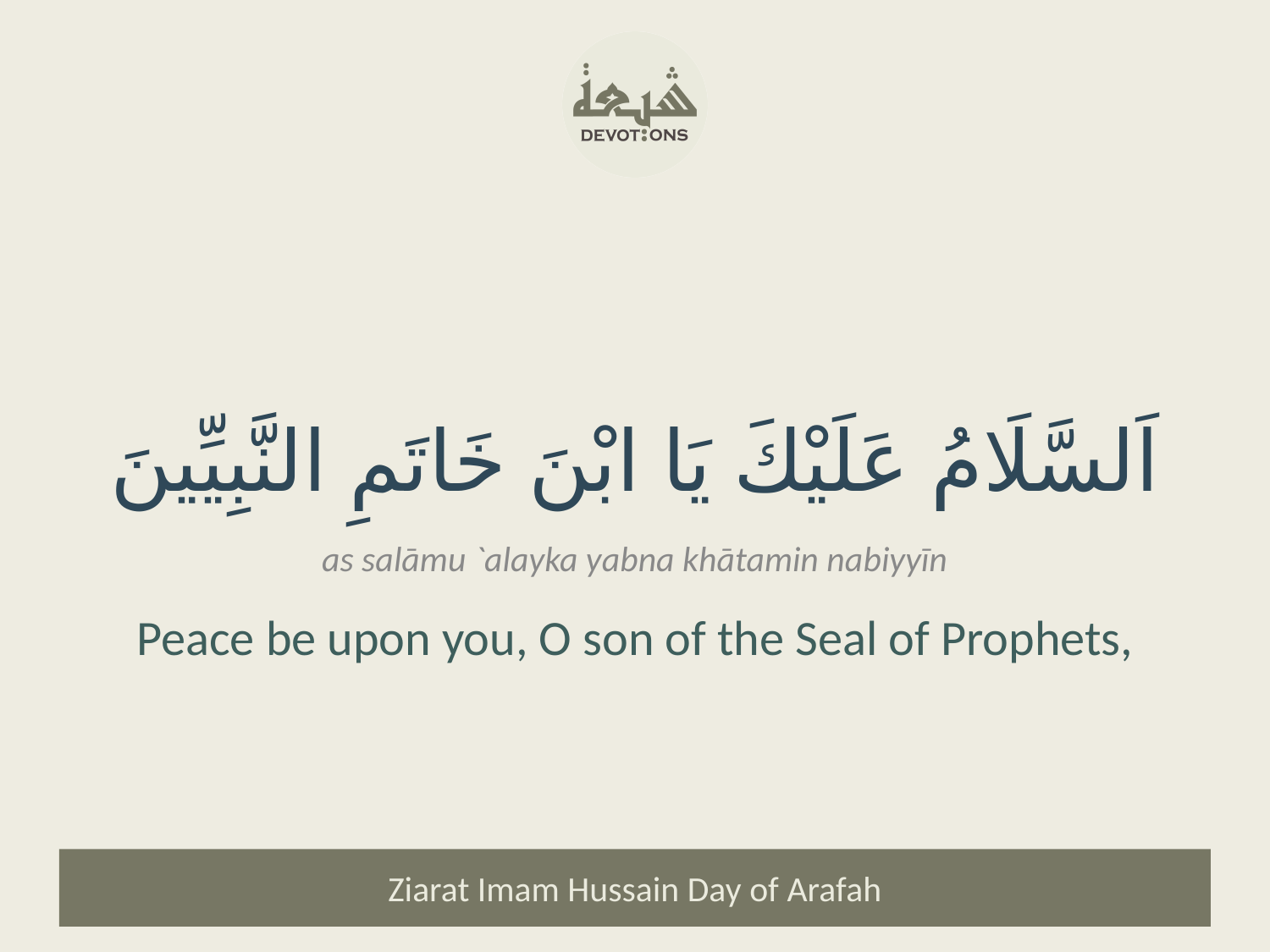

اَلسَّلَامُ عَلَيْكَ يَا ابْنَ خَاتَمِ النَّبِيِّينَ
as salāmu `alayka yabna khātamin nabiyyīn
Peace be upon you, O son of the Seal of Prophets,
Ziarat Imam Hussain Day of Arafah